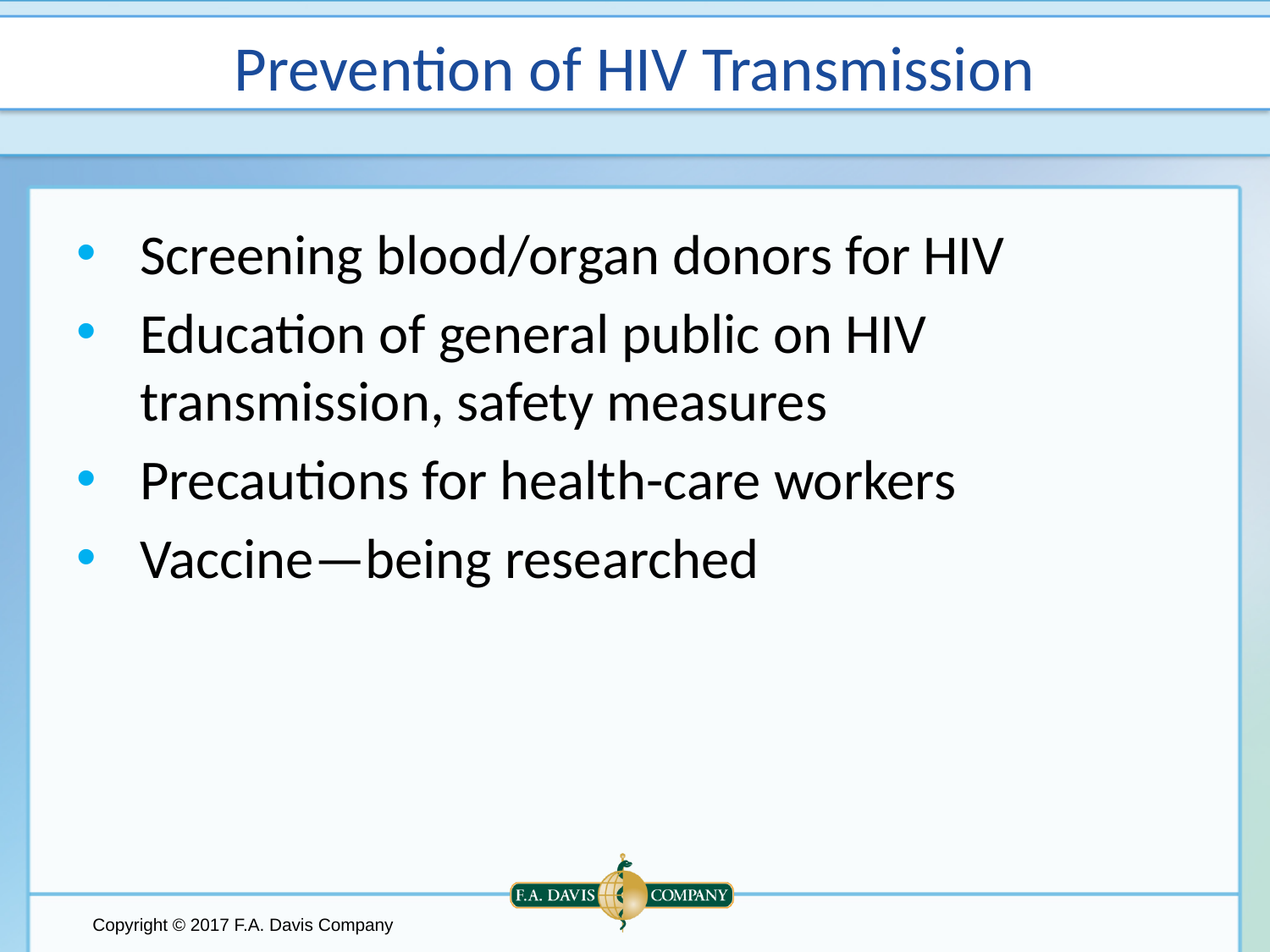

# Prevention of HIV Transmission
Screening blood/organ donors for HIV
Education of general public on HIV transmission, safety measures
Precautions for health-care workers
Vaccine—being researched